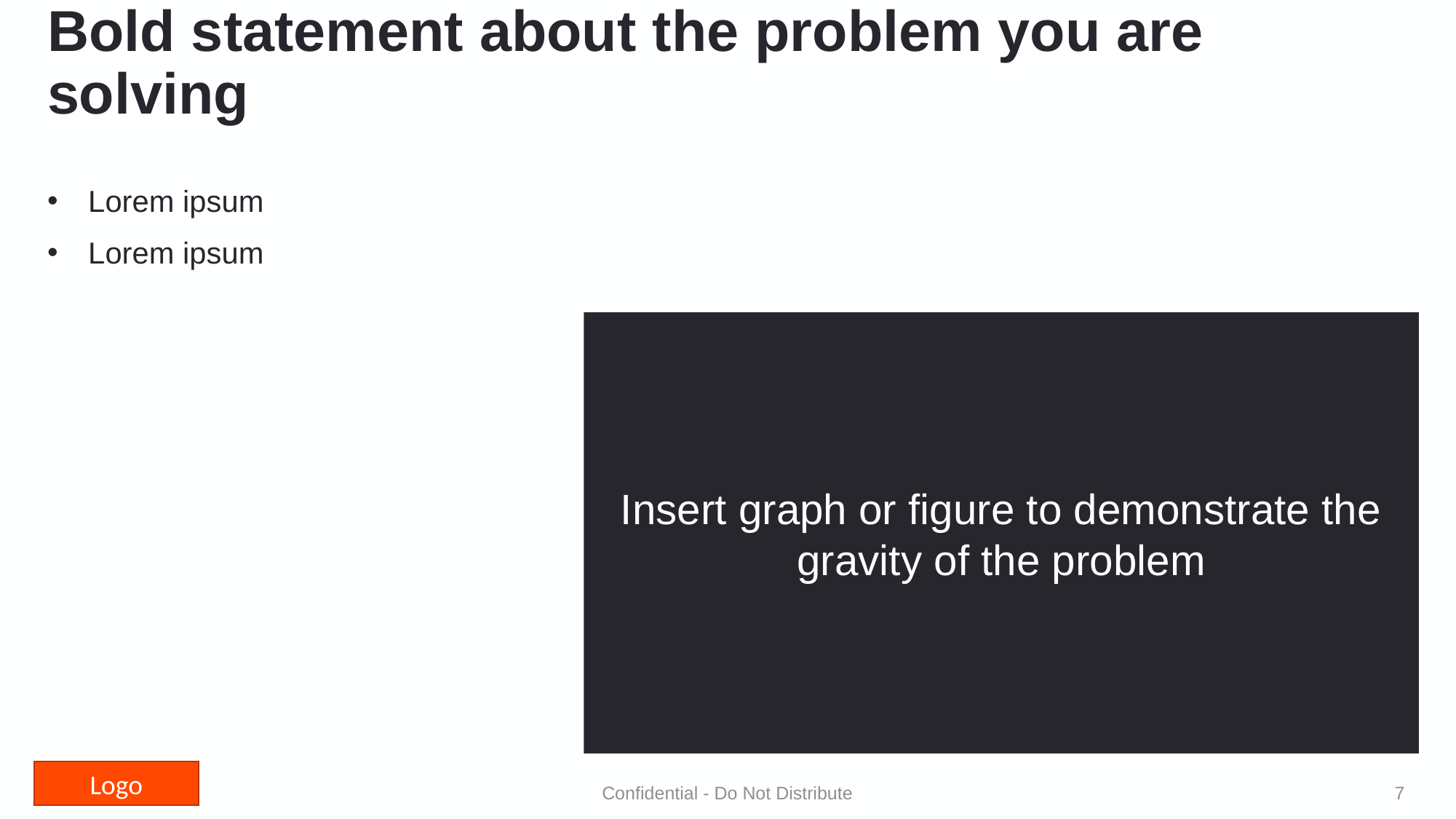

# Bold statement about the problem you are solving

Lorem ipsum
Lorem ipsum
Insert graph or figure to demonstrate the gravity of the problem
Confidential - Do Not Distribute
7